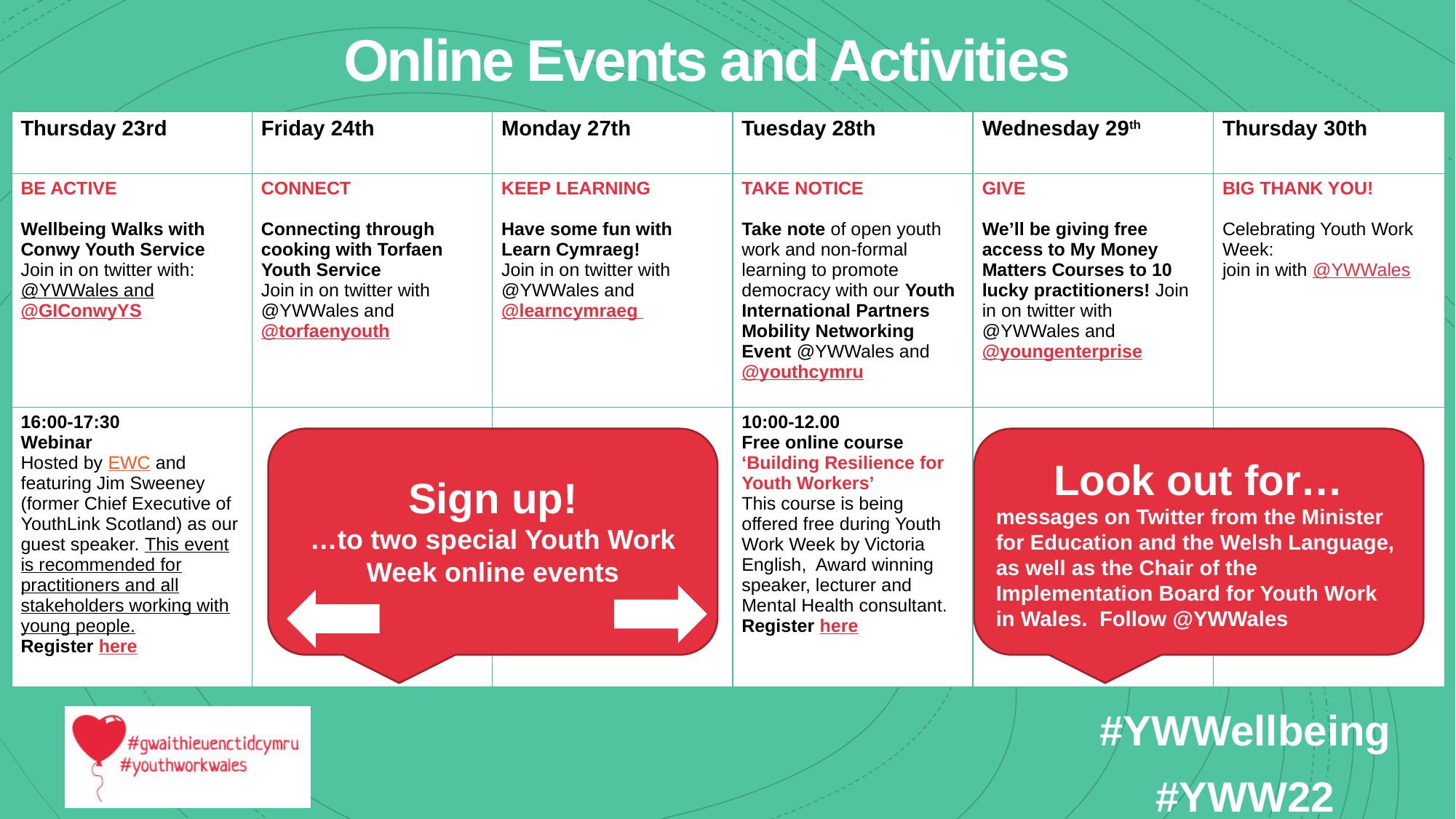

# Online Events and Activities
| Thursday 23rd | Friday 24th​ | Monday 27th​ | Tuesday 28th​ ​ | Wednesday 29th ​ | Thursday 30th​ |
| --- | --- | --- | --- | --- | --- |
| BE ACTIVE Wellbeing Walks with Conwy Youth Service Join in on twitter with: @YWWales and @GIConwyYS | CONNECT Connecting through cooking with Torfaen Youth Service Join in on twitter with @YWWales and @torfaenyouth | ​KEEP LEARNING Have some fun with Learn Cymraeg! Join in on twitter with @YWWales and @learncymraeg | TAKE NOTICE​ Take note of open youth work and non-formal learning to promote democracy with our Youth International Partners Mobility Networking Event @YWWales and @youthcymru | ​GIVE We’ll be giving free access to My Money Matters Courses to 10 lucky practitioners! Join in on twitter with @YWWales and @youngenterprise | BIG THANK YOU! Celebrating Youth Work Week: join in with @YWWales |
| 16:00-17:30 Webinar Hosted by EWC and featuring Jim Sweeney (former Chief Executive of YouthLink Scotland) as our guest speaker. This event is recommended for practitioners and all stakeholders working with young people. Register here | ​ |  | ​10:00-12.00 Free online course ‘Building Resilience for Youth Workers’ This course is being offered free during Youth Work Week by Victoria English, Award winning speaker, lecturer and Mental Health consultant. Register here |  | ​ |
Sign up!
…to two special Youth Work Week online events

Look out for…
messages on Twitter from the Minister for Education and the Welsh Language, as well as the Chair of the Implementation Board for Youth Work in Wales.  Follow @YWWales

#YWWellbeing
#YWW22